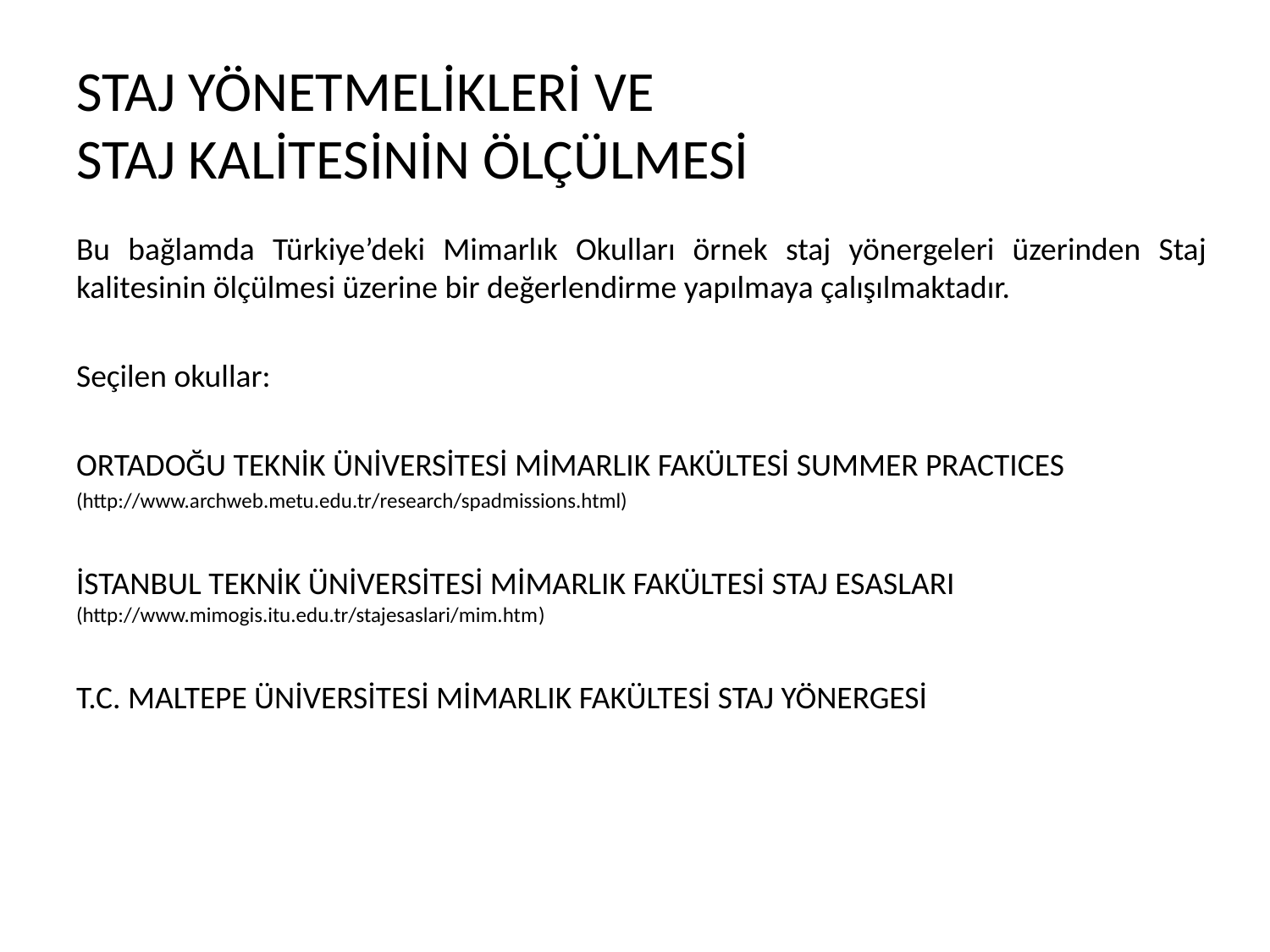

STAJ YÖNETMELİKLERİ VE
STAJ KALİTESİNİN ÖLÇÜLMESİ
Bu bağlamda Türkiye’deki Mimarlık Okulları örnek staj yönergeleri üzerinden Staj  kalitesinin ölçülmesi üzerine bir değerlendirme yapılmaya çalışılmaktadır.

Seçilen okullar:

ORTADOĞU TEKNİK ÜNİVERSİTESİ MİMARLIK FAKÜLTESİ SUMMER PRACTICES
(http://www.archweb.metu.edu.tr/research/spadmissions.html)

İSTANBUL TEKNİK ÜNİVERSİTESİ MİMARLIK FAKÜLTESİ STAJ ESASLARI (http://www.mimogis.itu.edu.tr/stajesaslari/mim.htm)

T.C. MALTEPE ÜNİVERSİTESİ MİMARLIK FAKÜLTESİ STAJ YÖNERGESİ